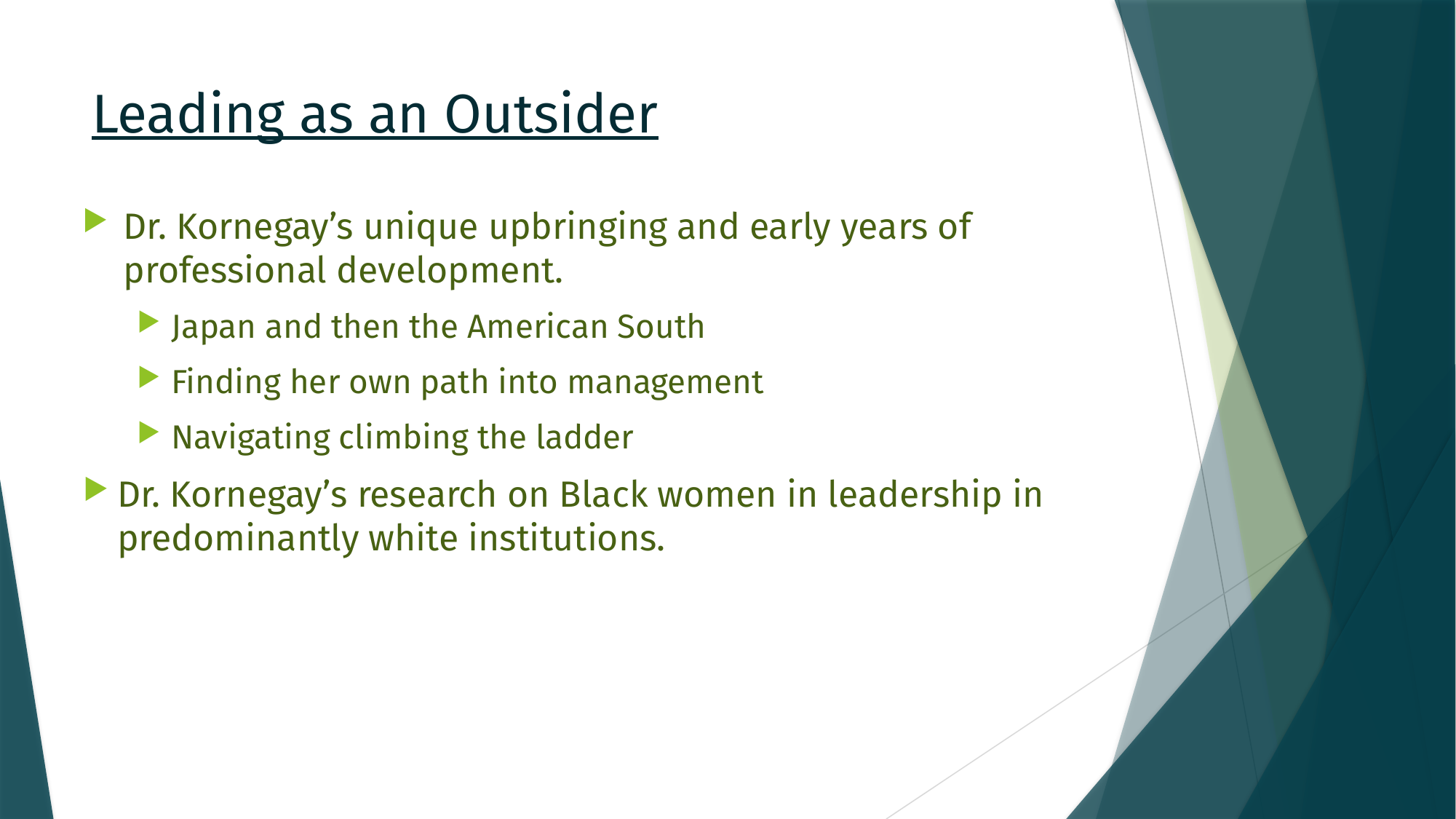

# Leading as an Outsider
Dr. Kornegay’s unique upbringing and early years of professional development.
Japan and then the American South
Finding her own path into management
Navigating climbing the ladder
Dr. Kornegay’s research on Black women in leadership in predominantly white institutions.